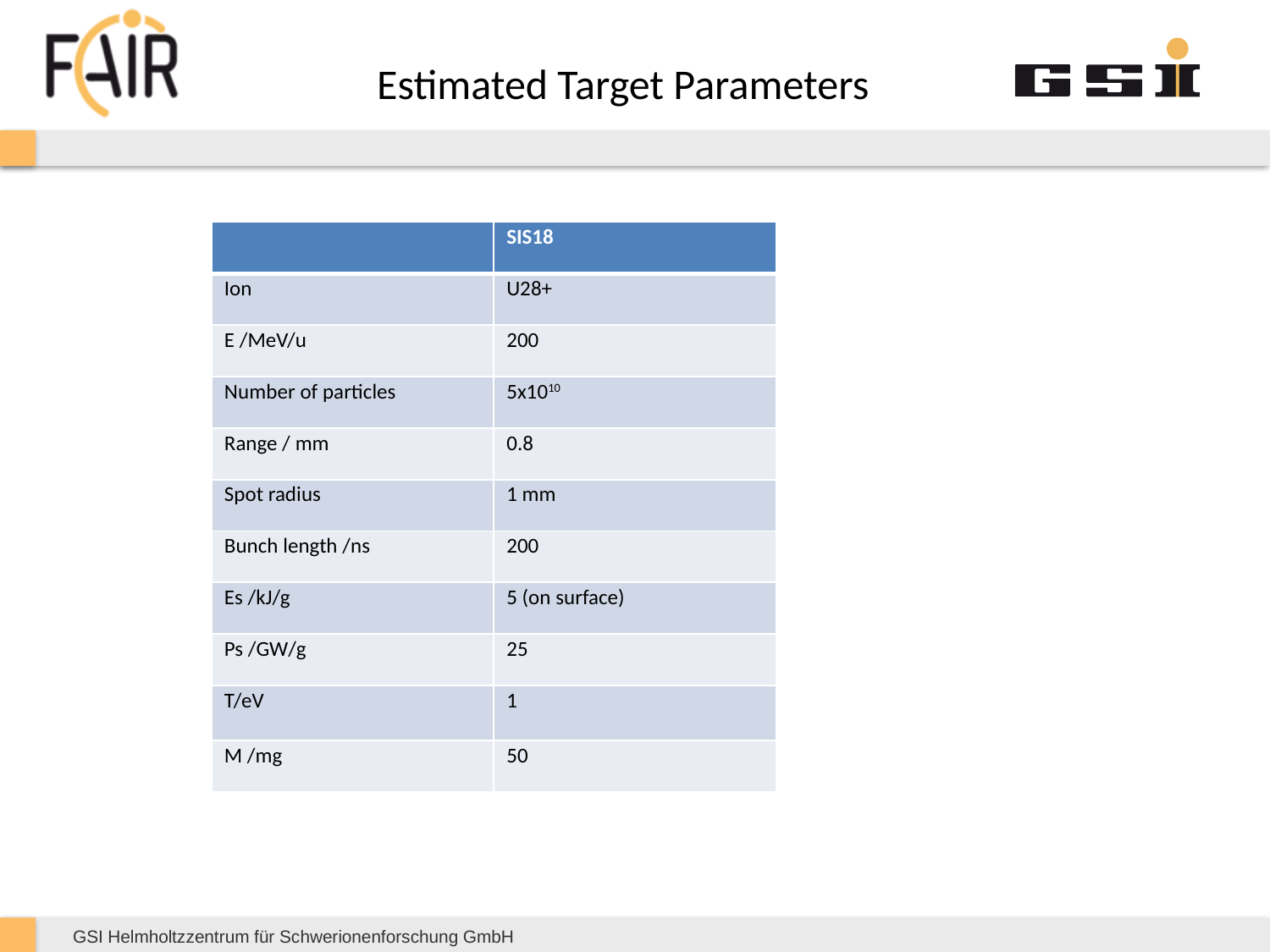

Estimated Target Parameters
|  | SIS18 |
| --- | --- |
| Ion | U28+ |
| E /MeV/u | 200 |
| Number of particles | 5x1010 |
| Range / mm | 0.8 |
| Spot radius | 1 mm |
| Bunch length /ns | 200 |
| Es /kJ/g | 5 (on surface) |
| Ps /GW/g | 25 |
| T/eV | 1 |
| M /mg | 50 |